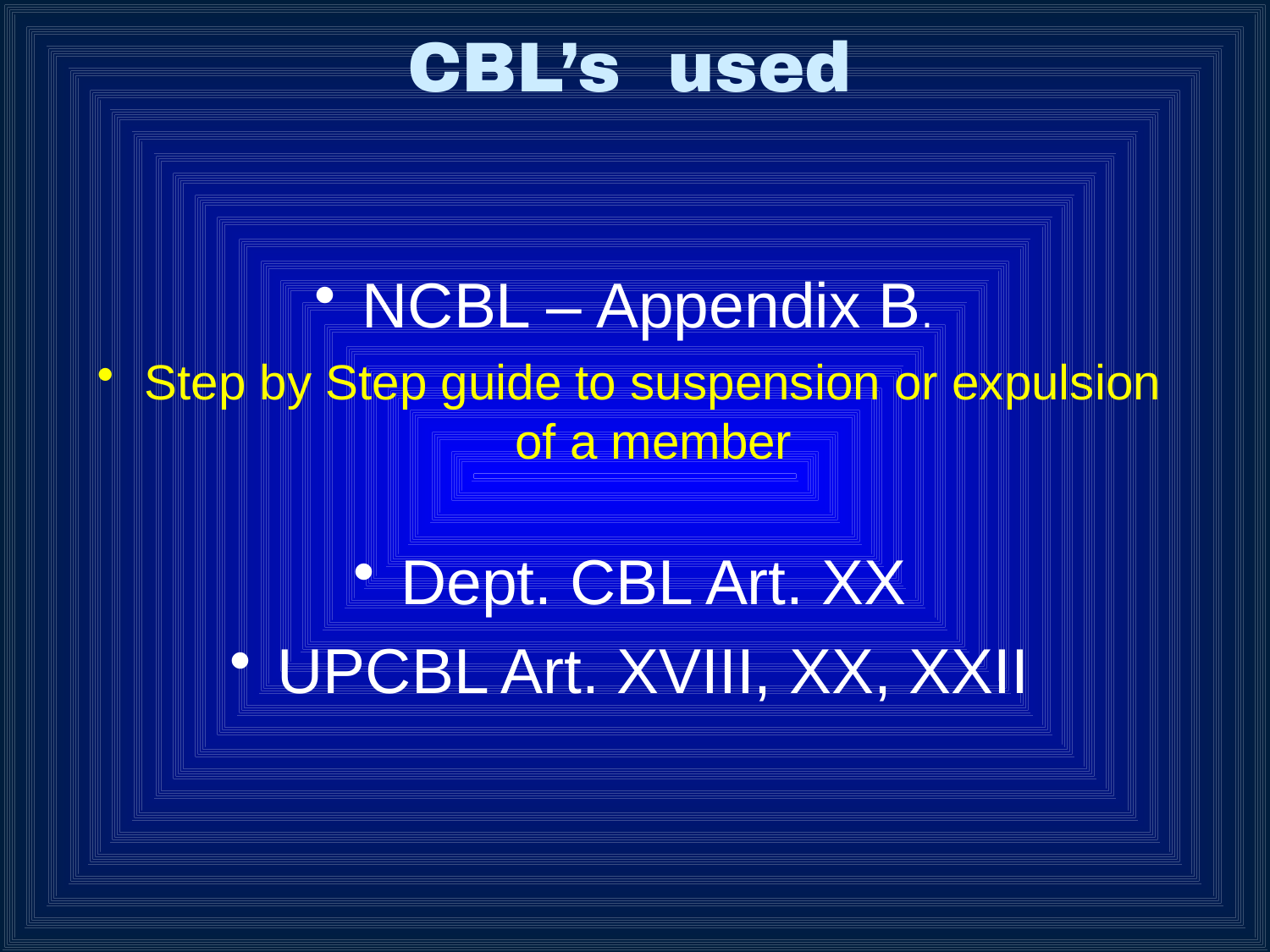

# CBL’s  used

NCBL – Appendix B.
Step by Step guide to suspension or expulsion of a member

Dept. CBL Art. XX
UPCBL Art. XVIII, XX, XXII